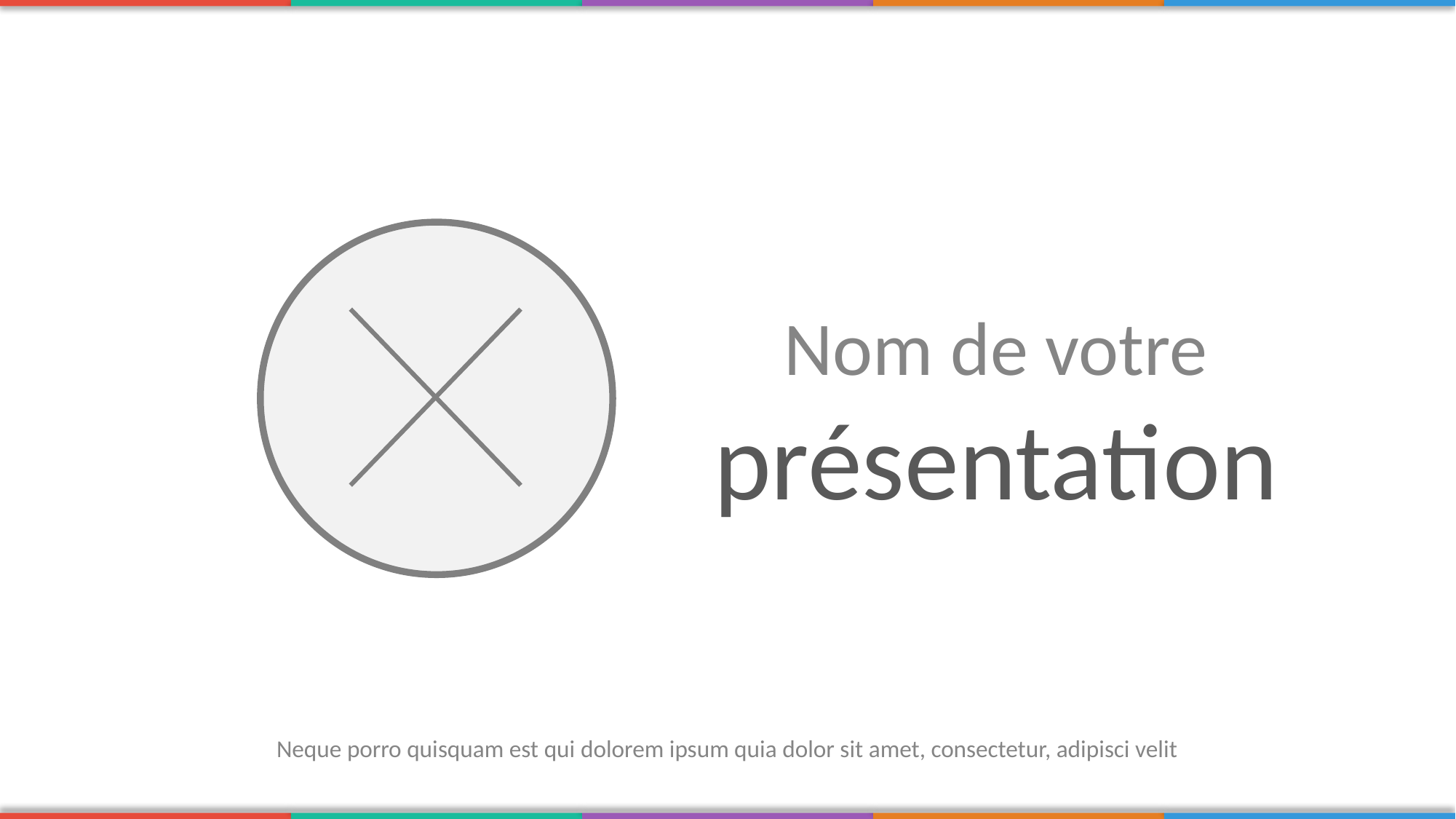

Nom de votre
présentation
Neque porro quisquam est qui dolorem ipsum quia dolor sit amet, consectetur, adipisci velit